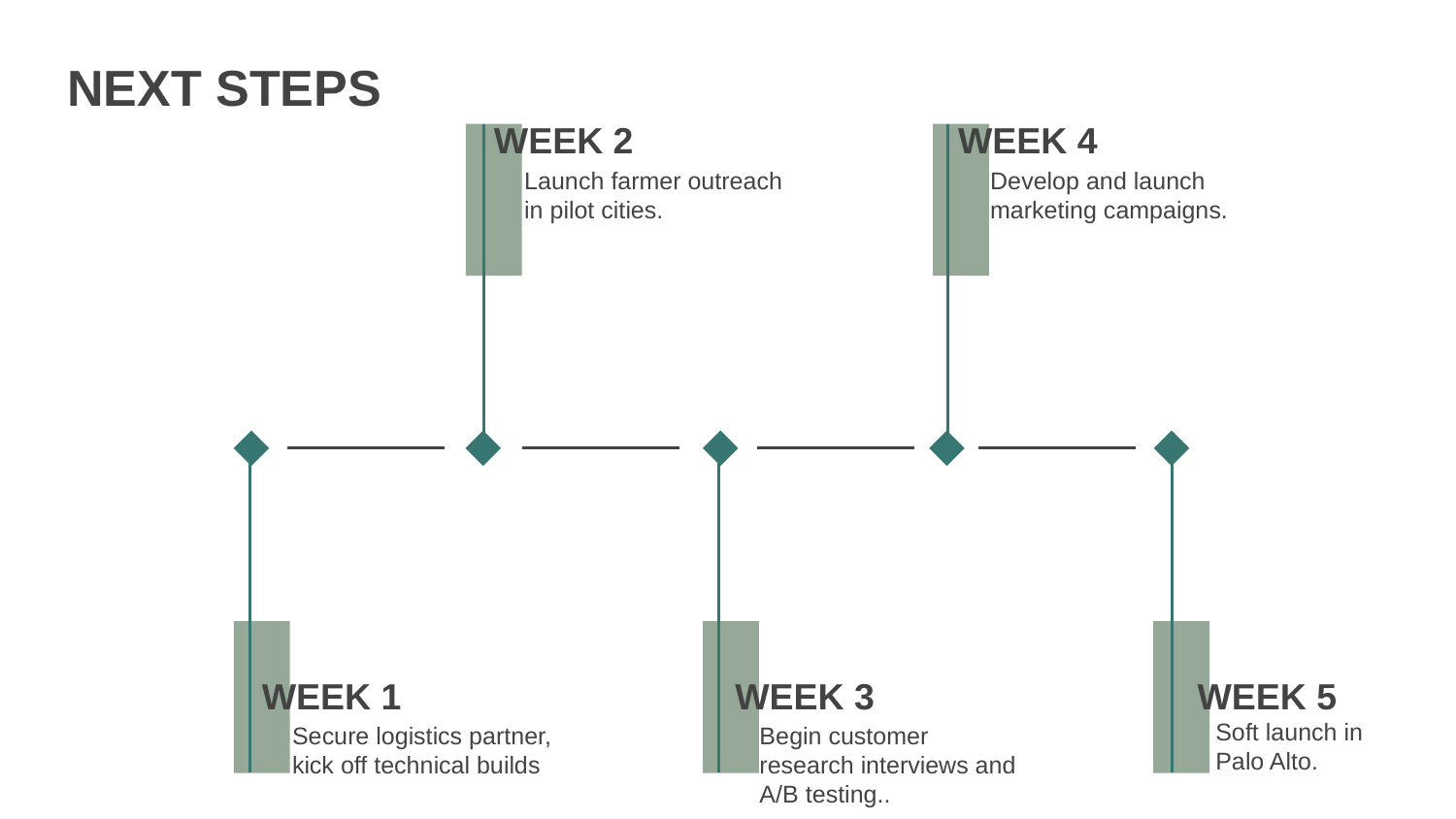

# NEXT STEPS
WEEK 2
WEEK 4

Launch farmer outreach in pilot cities.
Develop and launch marketing campaigns.

WEEK 1
WEEK 3
 WEEK 5
Soft launch in
Palo Alto.
Secure logistics partner, kick off technical builds
Begin customer research interviews and A/B testing..